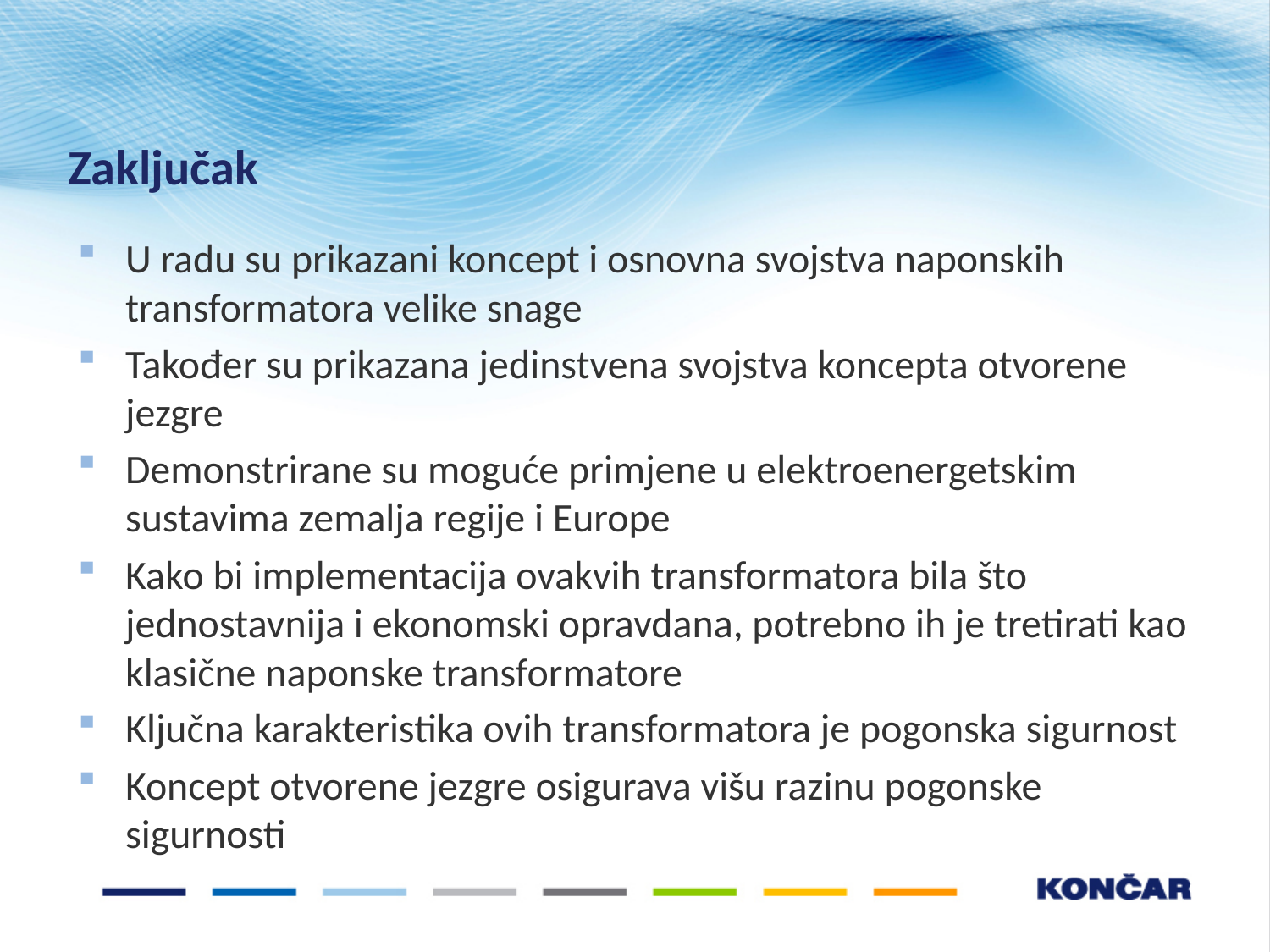

# Zaključak
U radu su prikazani koncept i osnovna svojstva naponskih transformatora velike snage
Također su prikazana jedinstvena svojstva koncepta otvorene jezgre
Demonstrirane su moguće primjene u elektroenergetskim sustavima zemalja regije i Europe
Kako bi implementacija ovakvih transformatora bila što jednostavnija i ekonomski opravdana, potrebno ih je tretirati kao klasične naponske transformatore
Ključna karakteristika ovih transformatora je pogonska sigurnost
Koncept otvorene jezgre osigurava višu razinu pogonske sigurnosti